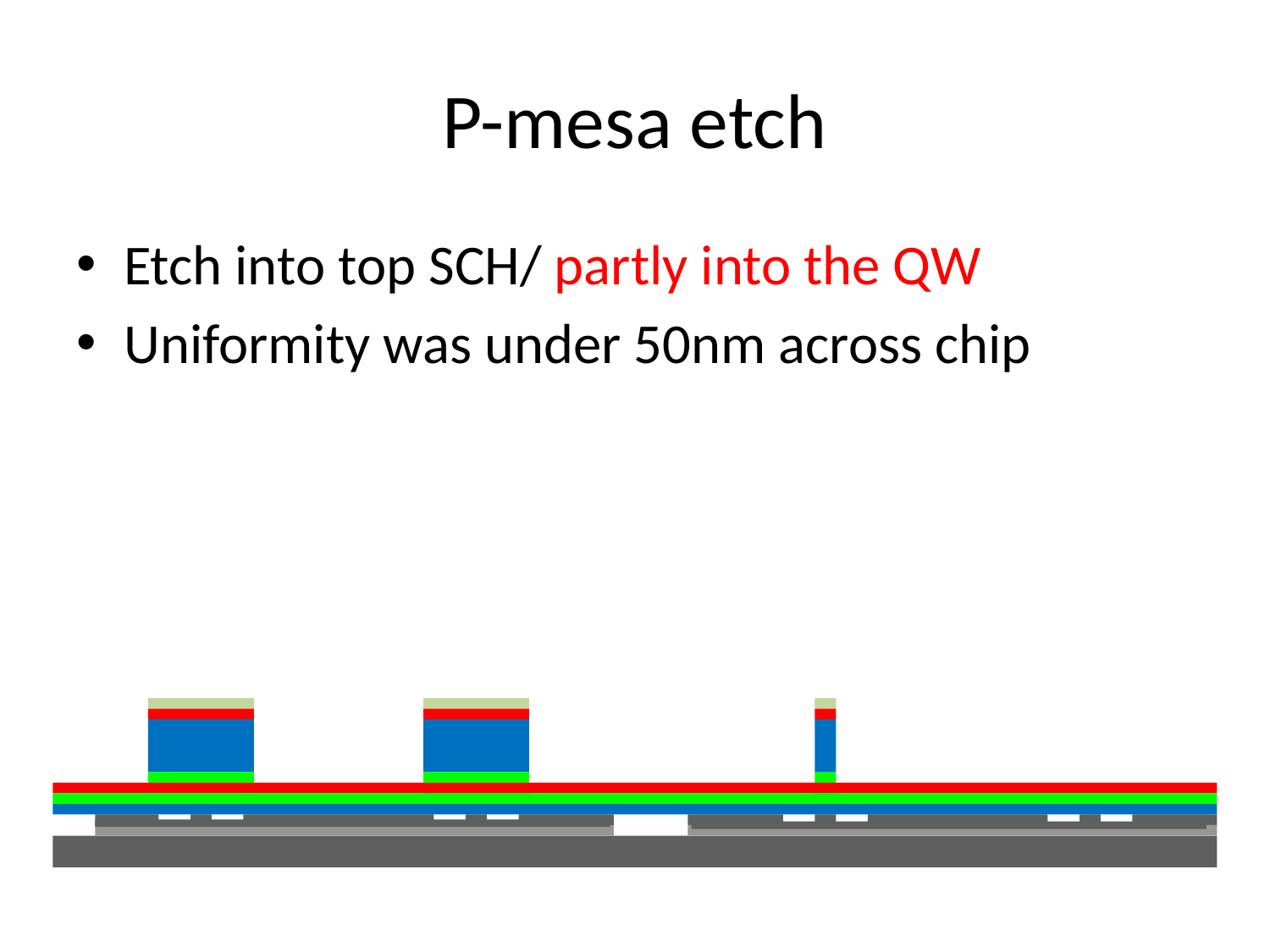

# P-mesa etch
Etch into top SCH/ partly into the QW
Uniformity was under 50nm across chip